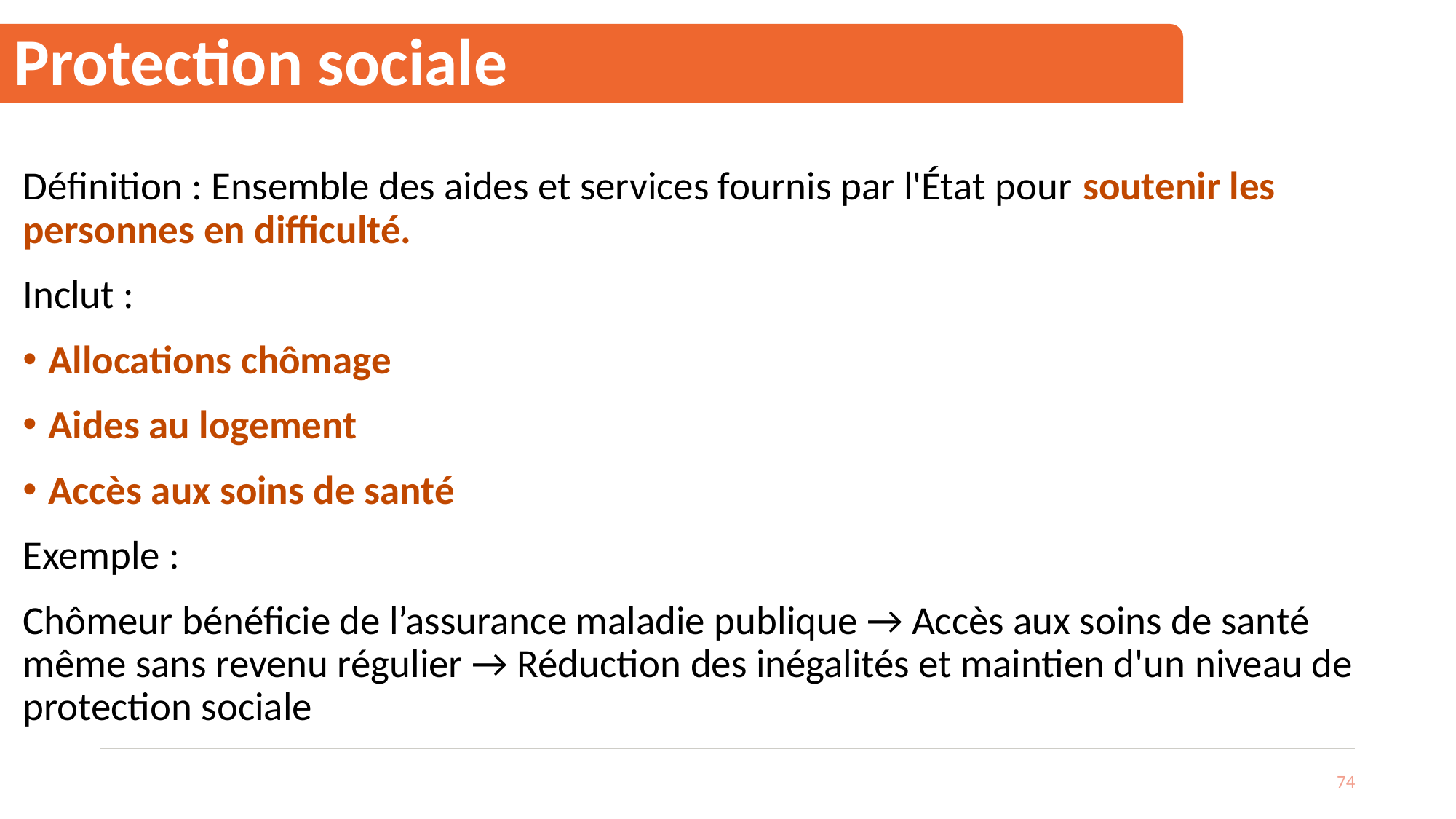

# Protection sociale

Définition : Ensemble des aides et services fournis par l'État pour soutenir les personnes en difficulté.
Inclut :
Allocations chômage
Aides au logement
Accès aux soins de santé
Exemple :
Chômeur bénéficie de l’assurance maladie publique → Accès aux soins de santé même sans revenu régulier → Réduction des inégalités et maintien d'un niveau de protection sociale
74